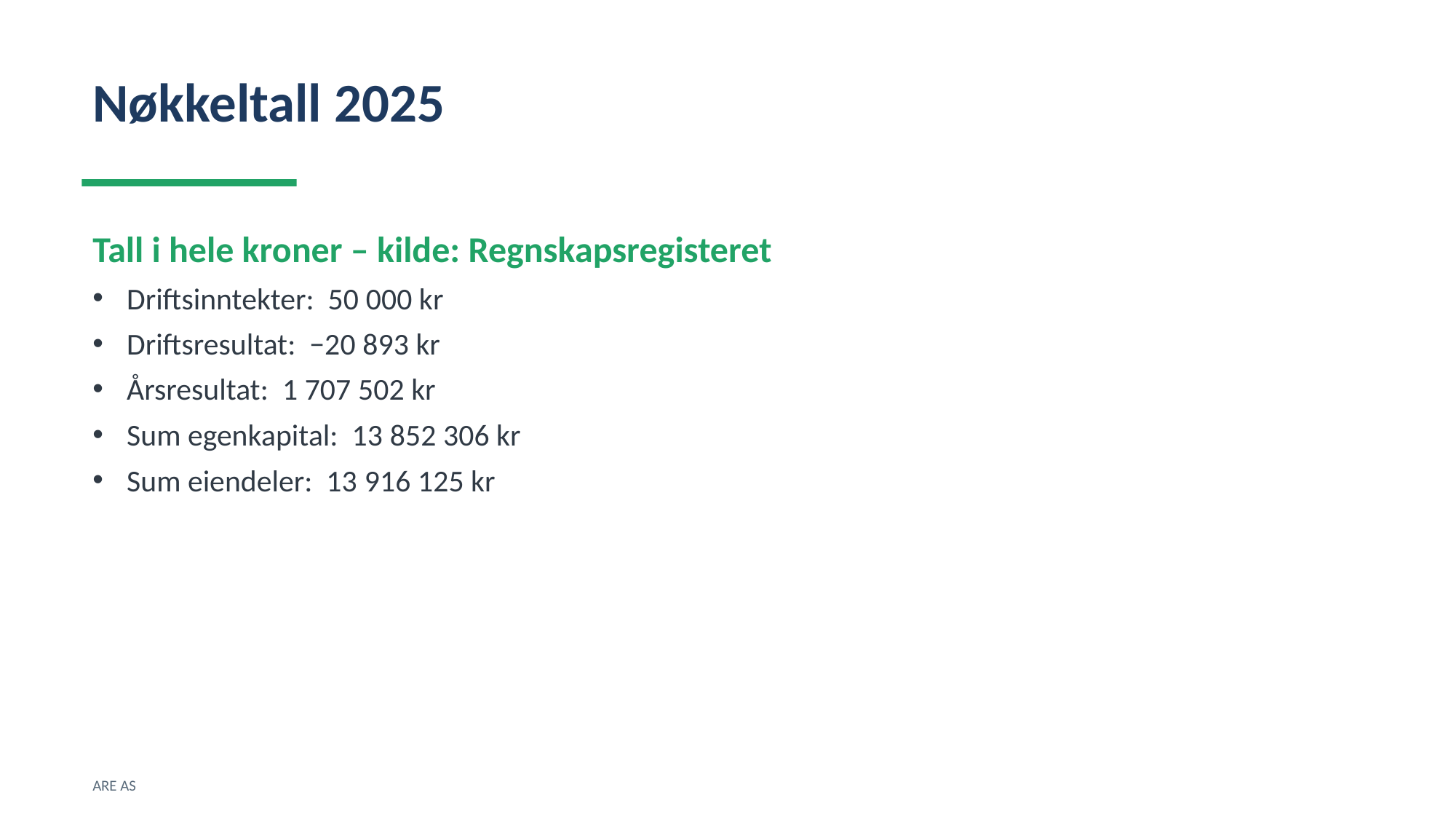

Nøkkeltall 2025

Tall i hele kroner – kilde: Regnskapsregisteret
Driftsinntekter:  50 000 kr
Driftsresultat:  −20 893 kr
Årsresultat:  1 707 502 kr
Sum egenkapital:  13 852 306 kr
Sum eiendeler:  13 916 125 kr
ARE AS